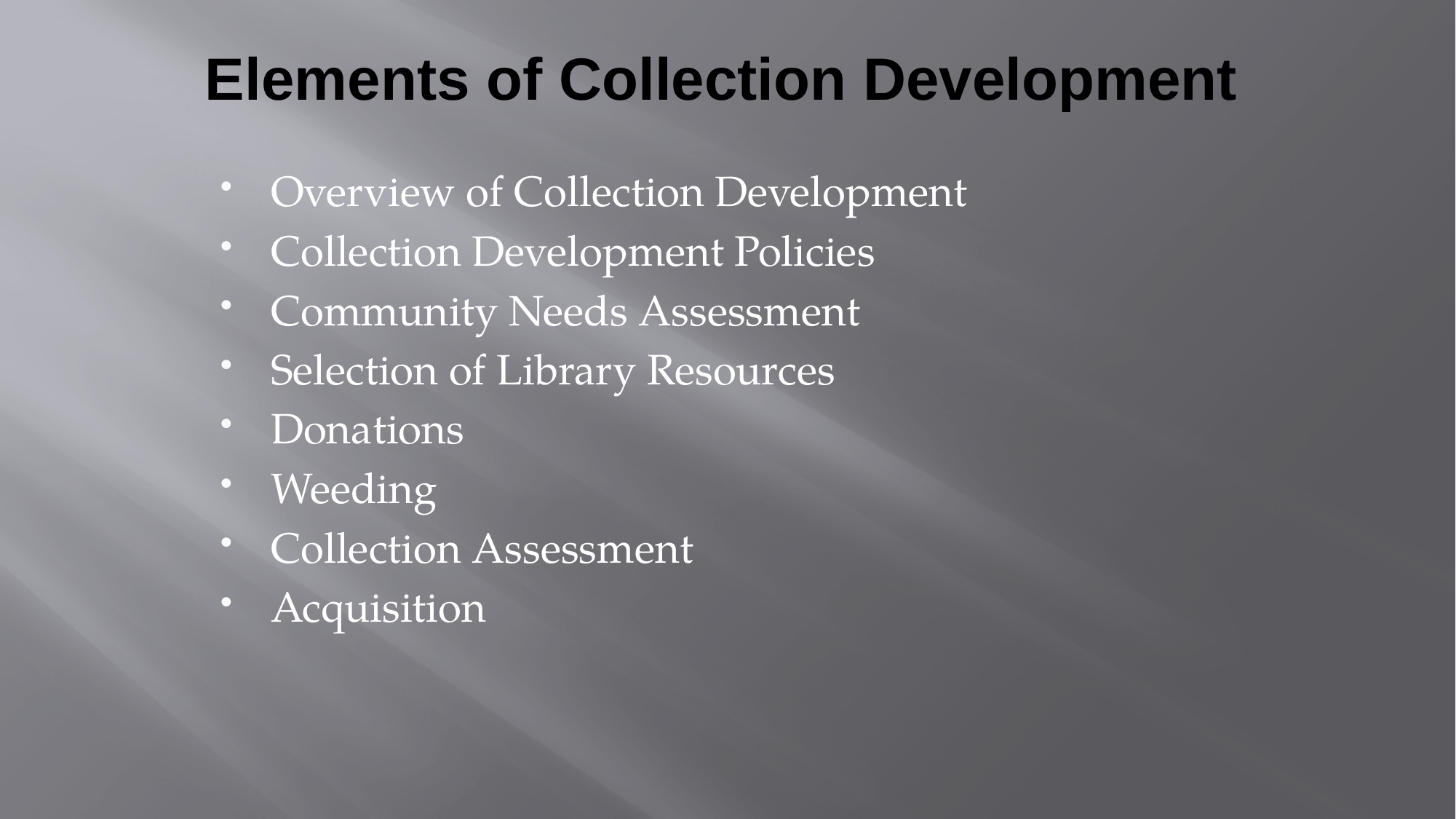

# Elements of Collection Development
Overview of Collection Development
Collection Development Policies
Community Needs Assessment
Selection of Library Resources
Donations
Weeding
Collection Assessment
Acquisition